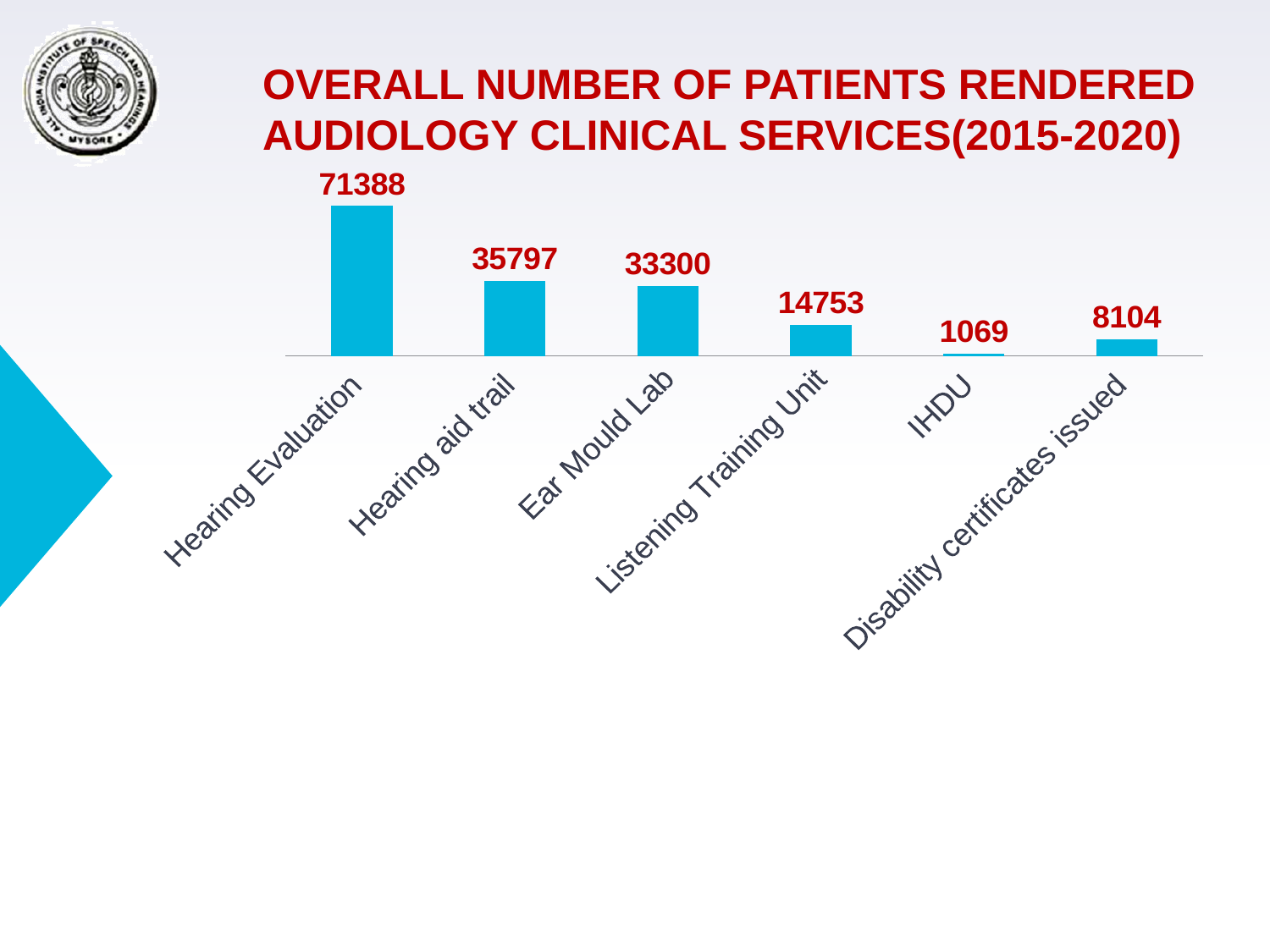

OVERALL NUMBER OF PATIENTS RENDERED
AUDIOLOGY CLINICAL SERVICES(2015-2020)

### Chart

| Category |  |
|---|---|
| Hearing Evaluation  | 71388.0 |
| Hearing aid trail  | 35797.0 |
| Ear Mould Lab | 33300.0 |
| Listening Training Unit | 14753.0 |
| IHDU  | 1069.0 |
| Disability certificates issued  | 8104.0 |